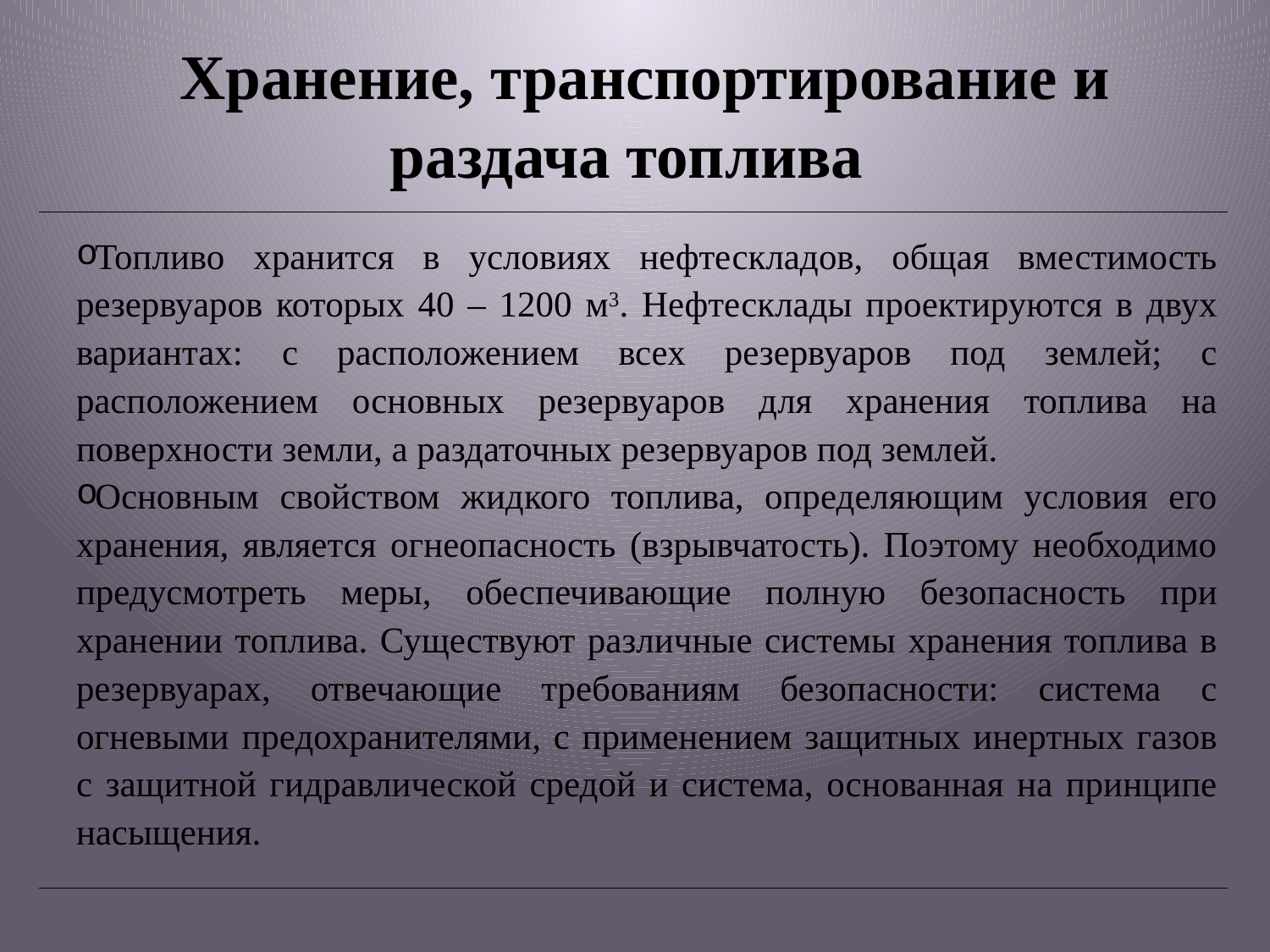

# Хранение, транспортирование и раздача топлива
Топливо хранится в условиях нефтескладов, общая вместимость резервуаров которых 40 – 1200 м3. Нефтесклады проектируются в двух вариантах: с расположением всех резервуаров под землей; с расположением основных резервуаров для хранения топлива на поверхности земли, а раздаточных резервуаров под землей.
Основным свойством жидкого топлива, определяющим условия его хранения, является огнеопасность (взрывчатость). Поэтому необходимо предусмотреть меры, обеспечивающие полную безопас­ность при хранении топлива. Существуют различные системы хранения топлива в резервуарах, отвечающие требованиям безопасности: система с огневыми предохранителями, с применением защитных инертных газов с защитной гидравлической средой и система, основанная на принципе насыщения.